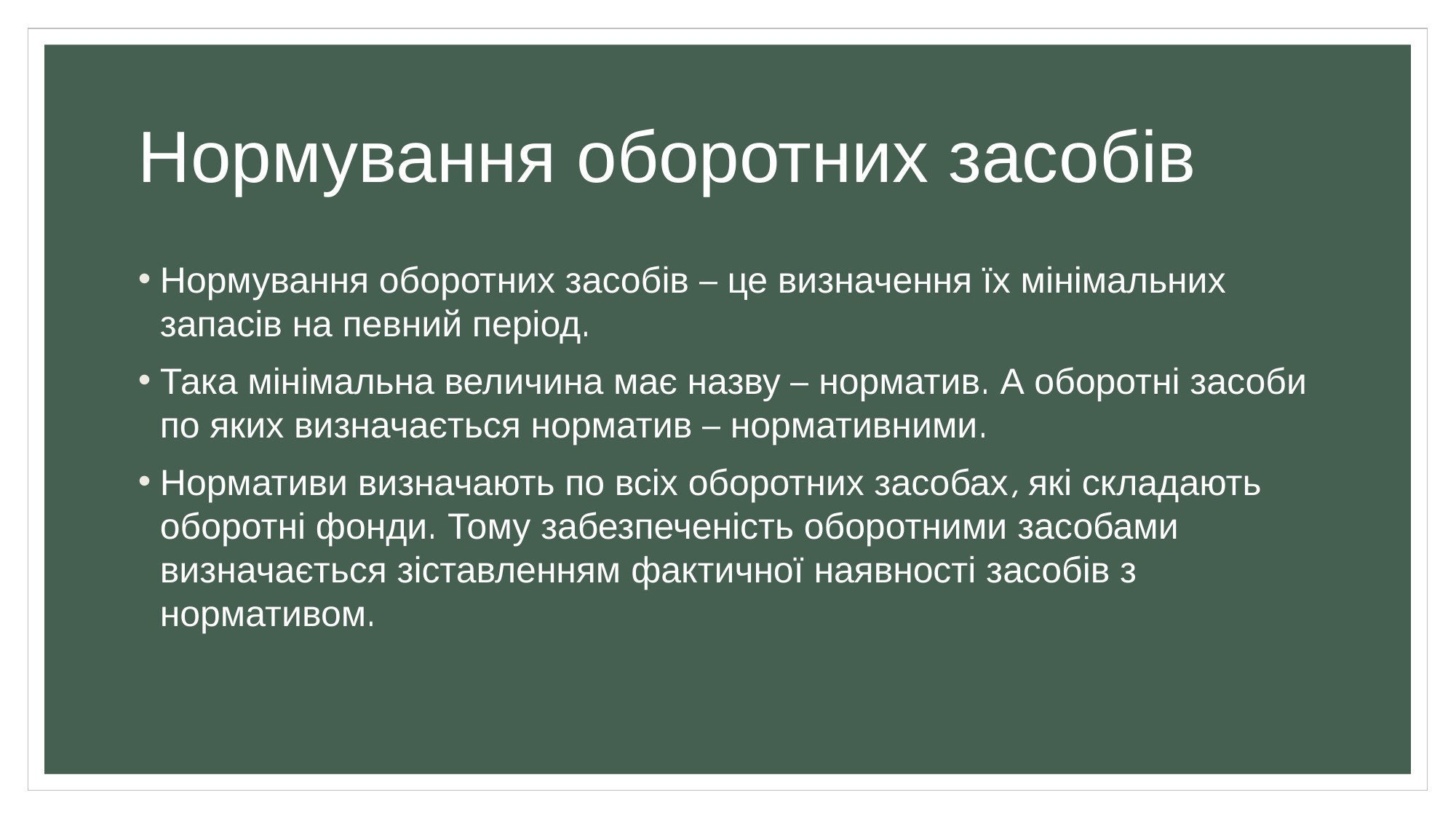

# Нормування оборотних засобів
Нормування оборотних засобів – це визначення їх мінімальних запасів на певний період.
Така мінімальна величина має назву – норматив. А оборотні засоби по яких визначається норматив – нормативними.
Нормативи визначають по всіх оборотних засобах, які складають оборотні фонди. Тому забезпеченість оборотними засобами визначається зіставленням фактичної наявності засобів з нормативом.